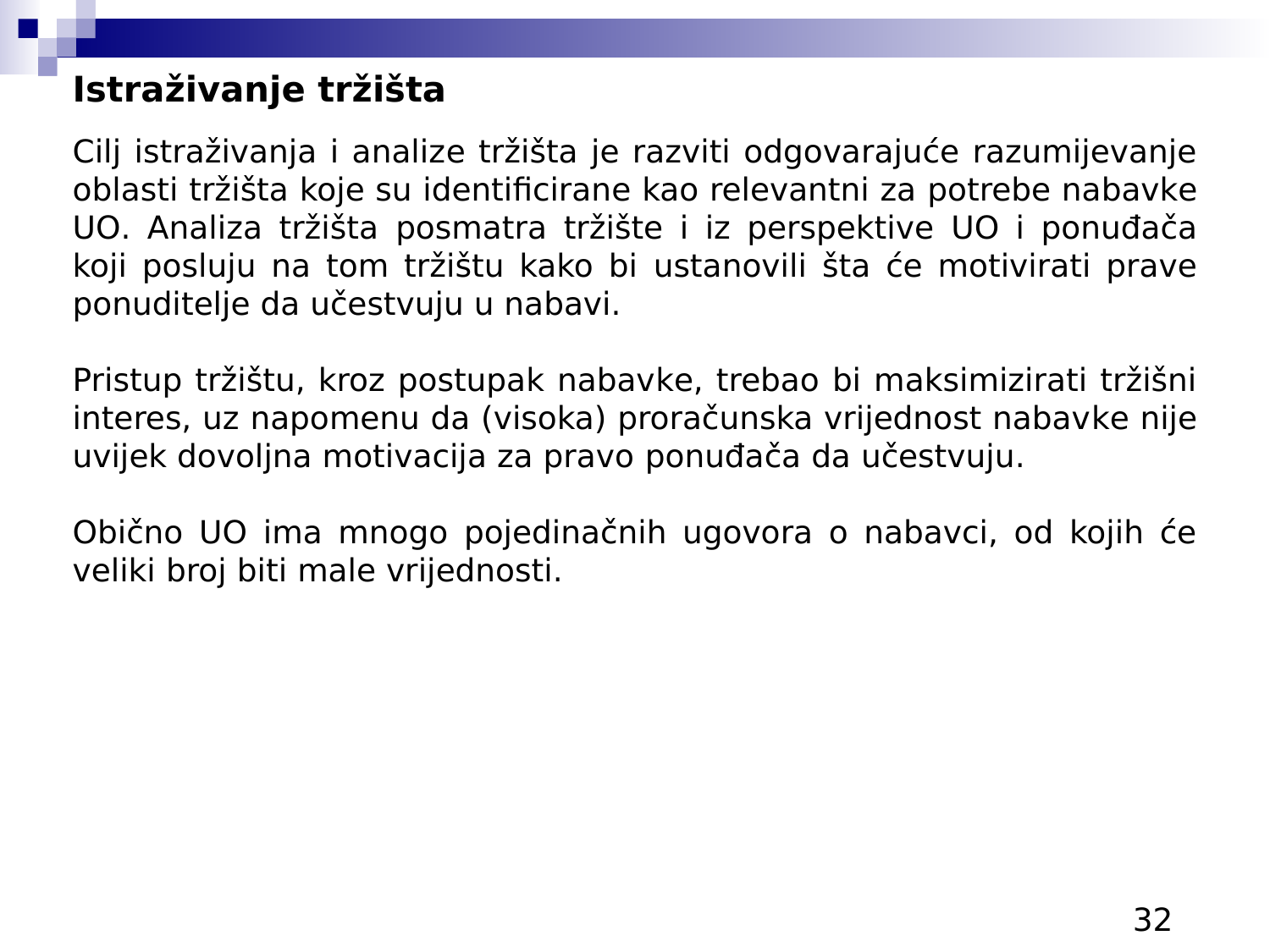

Istraživanje tržišta
Cilj istraživanja i analize tržišta je razviti odgovarajuće razumijevanje oblasti tržišta koje su identificirane kao relevantni za potrebe nabavke UO. Analiza tržišta posmatra tržište i iz perspektive UO i ponuđača koji posluju na tom tržištu kako bi ustanovili šta će motivirati prave ponuditelje da učestvuju u nabavi.

Pristup tržištu, kroz postupak nabavke, trebao bi maksimizirati tržišni interes, uz napomenu da (visoka) proračunska vrijednost nabavke nije uvijek dovoljna motivacija za pravo ponuđača da učestvuju.

Obično UO ima mnogo pojedinačnih ugovora o nabavci, od kojih će veliki broj biti male vrijednosti.